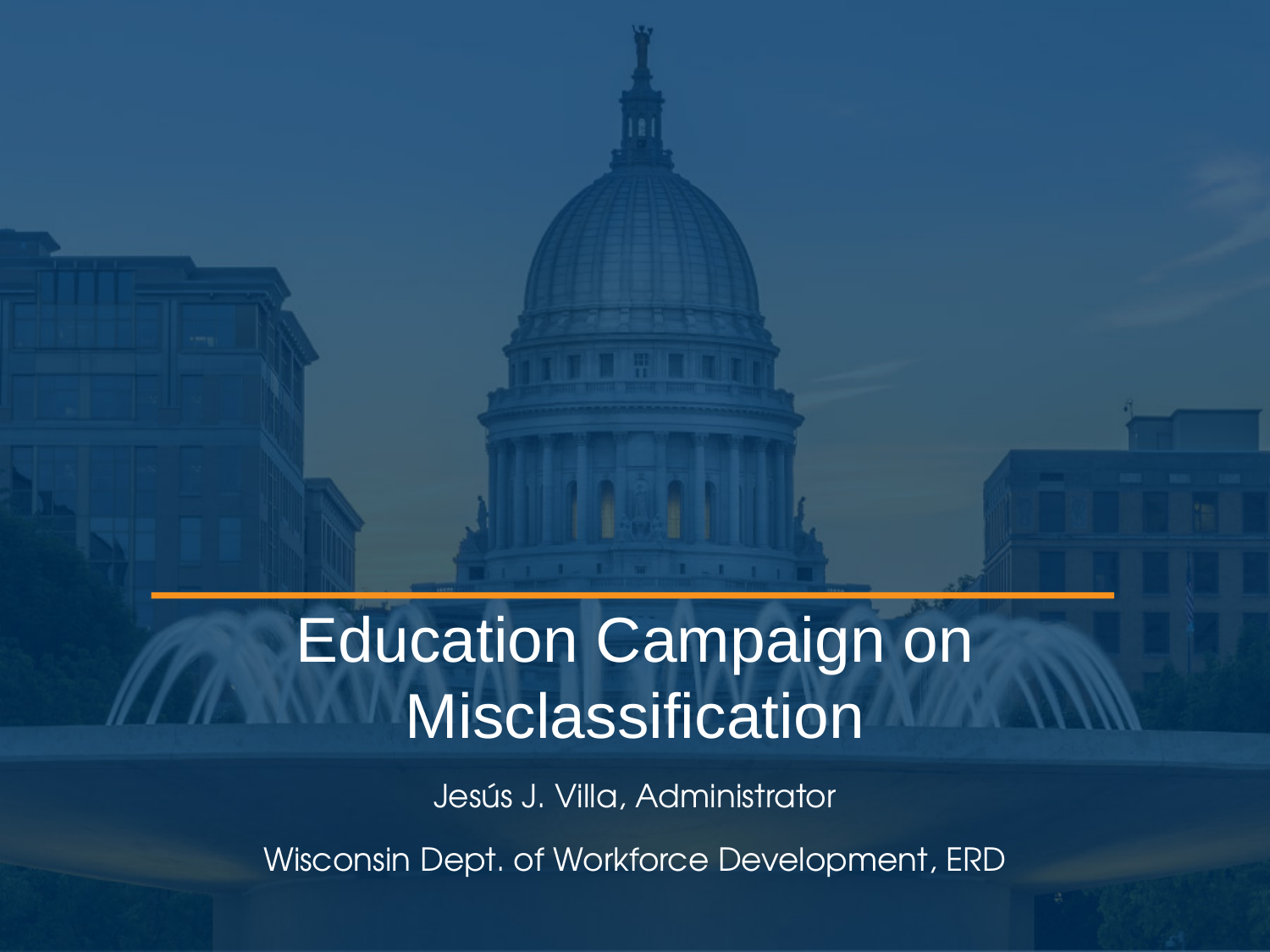

Education Campaign on Misclassification
Jesús J. Villa, Administrator
Wisconsin Dept. of Workforce Development, ERD